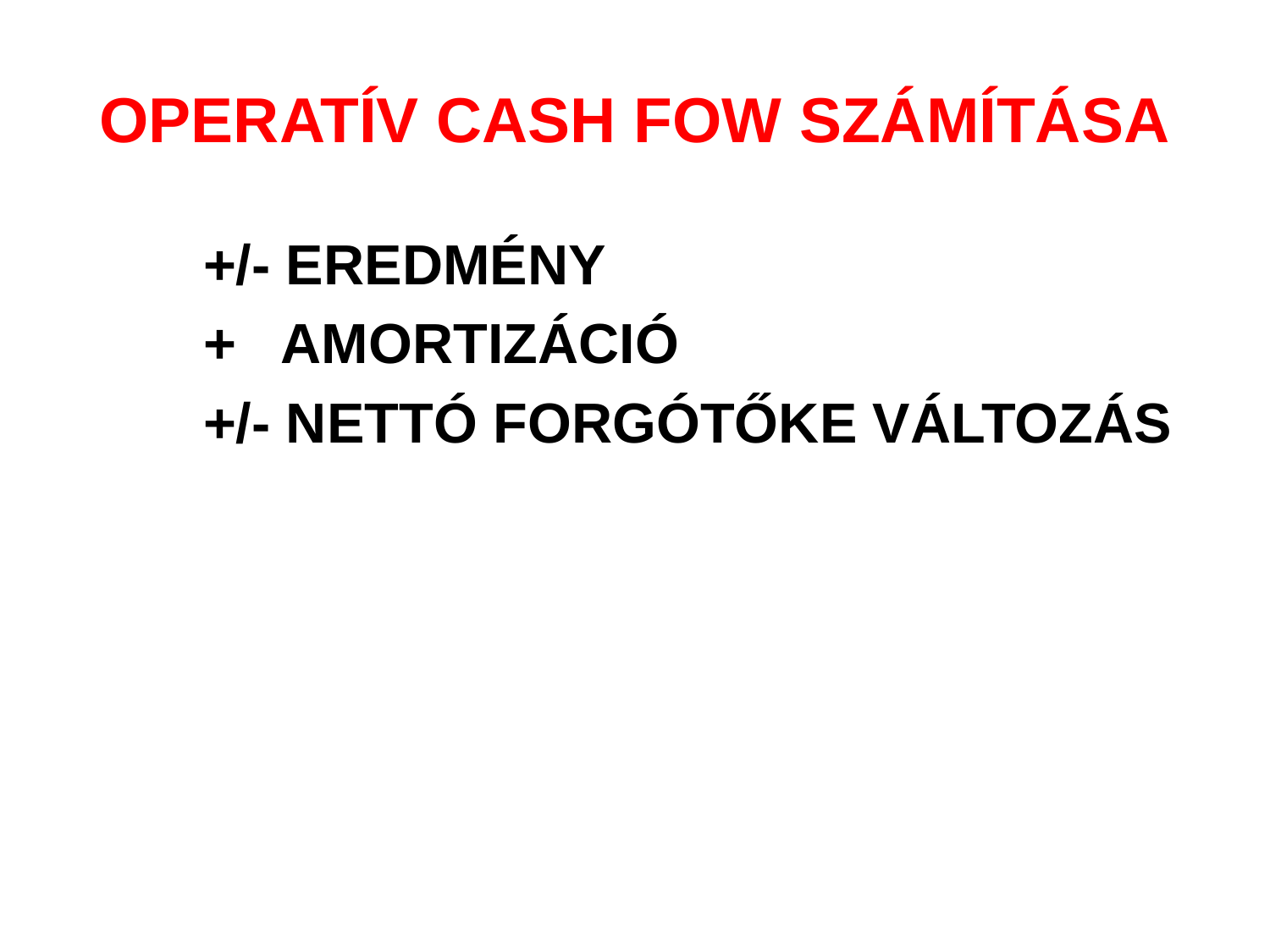

# OPERATÍV CASH FOW SZÁMÍTÁSA
	+/- EREDMÉNY
	+   AMORTIZÁCIÓ
	+/- NETTÓ FORGÓTŐKE VÁLTOZÁS
20